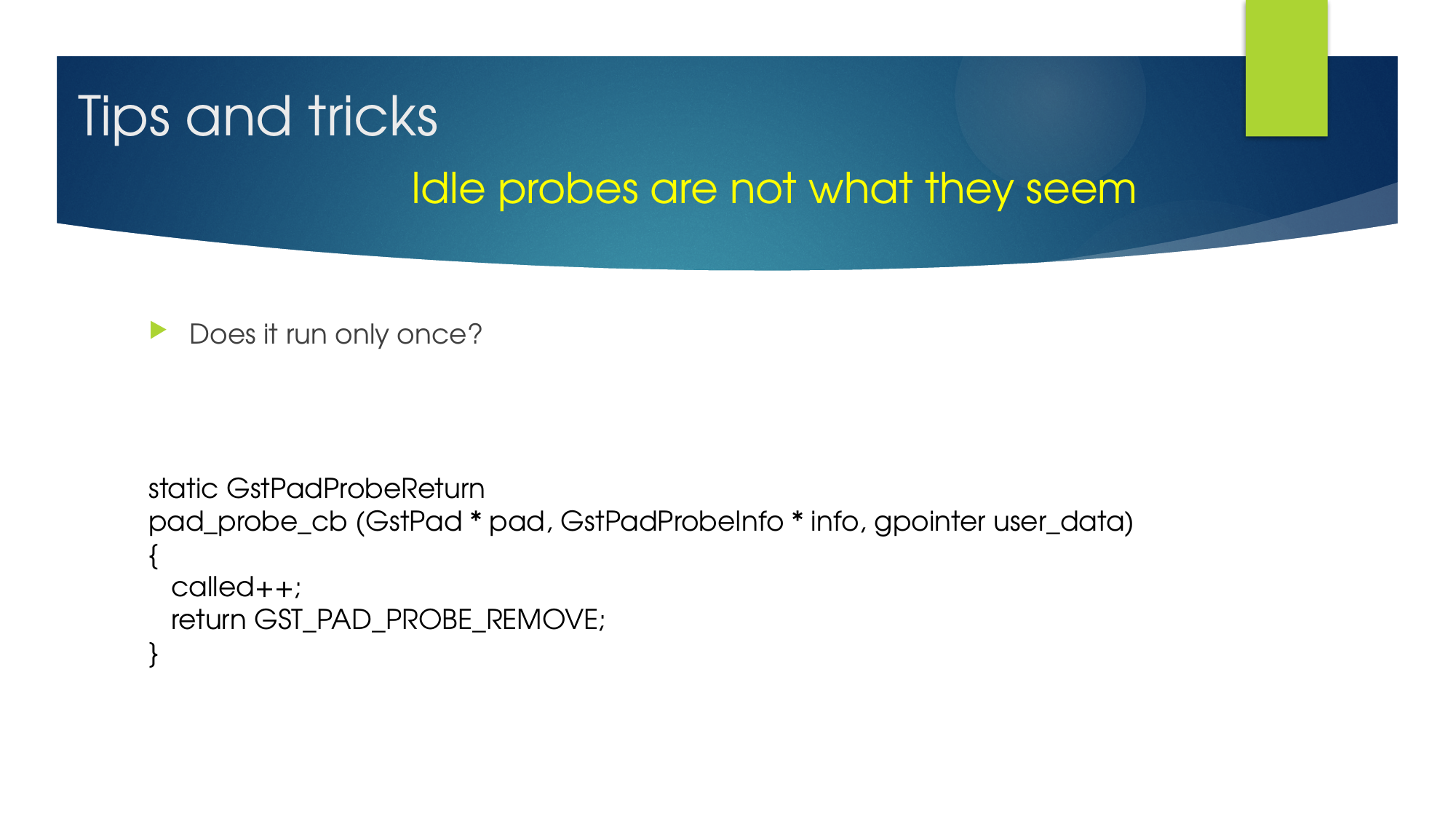

Tips and tricks
Idle probes are not what they seem
Does it run only once?

static GstPadProbeReturn
pad_probe_cb (GstPad * pad, GstPadProbeInfo * info, gpointer user_data)
{
   called++;
   return GST_PAD_PROBE_REMOVE;
}